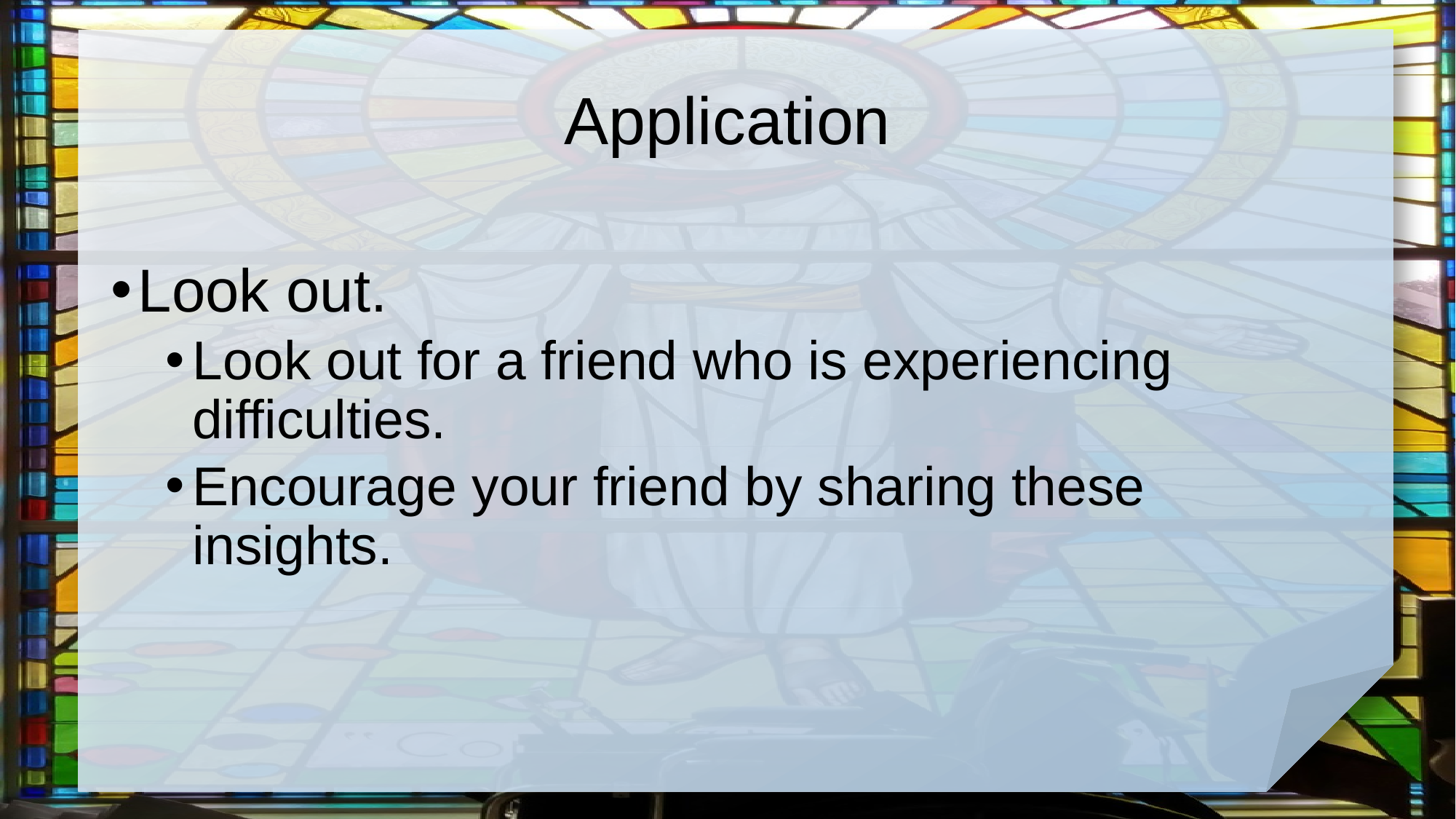

# Application
Look out.
Look out for a friend who is experiencing difficulties.
Encourage your friend by sharing these insights.